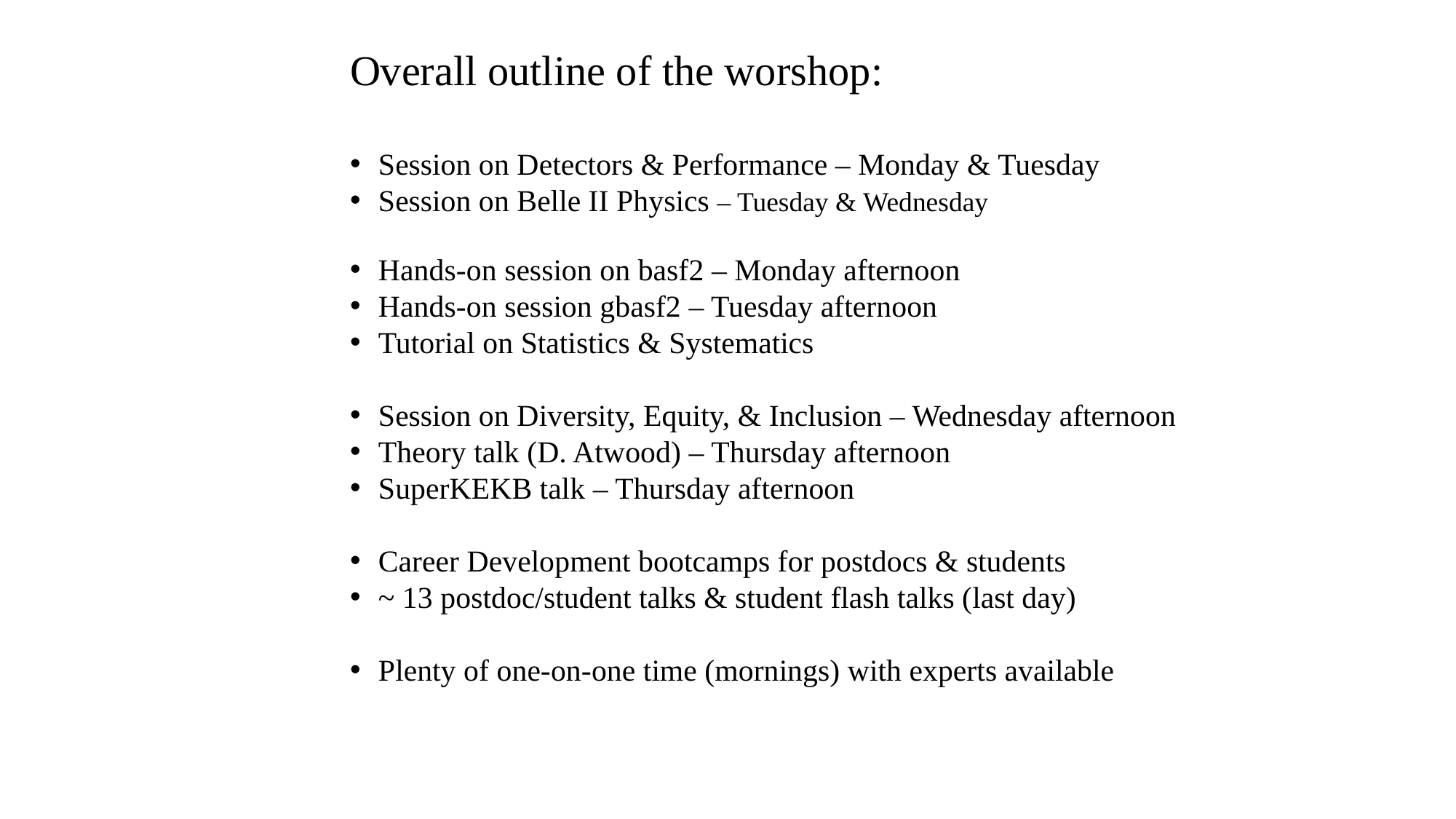

Overall outline of the worshop:

Session on Detectors & Performance – Monday & Tuesday
Session on Belle II Physics – Tuesday & Wednesday

Hands-on session on basf2 – Monday afternoon
Hands-on session gbasf2 – Tuesday afternoon
Tutorial on Statistics & Systematics

Session on Diversity, Equity, & Inclusion – Wednesday afternoon
Theory talk (D. Atwood) – Thursday afternoon
SuperKEKB talk – Thursday afternoon

Career Development bootcamps for postdocs & students
~ 13 postdoc/student talks & student flash talks (last day)

Plenty of one-on-one time (mornings) with experts available